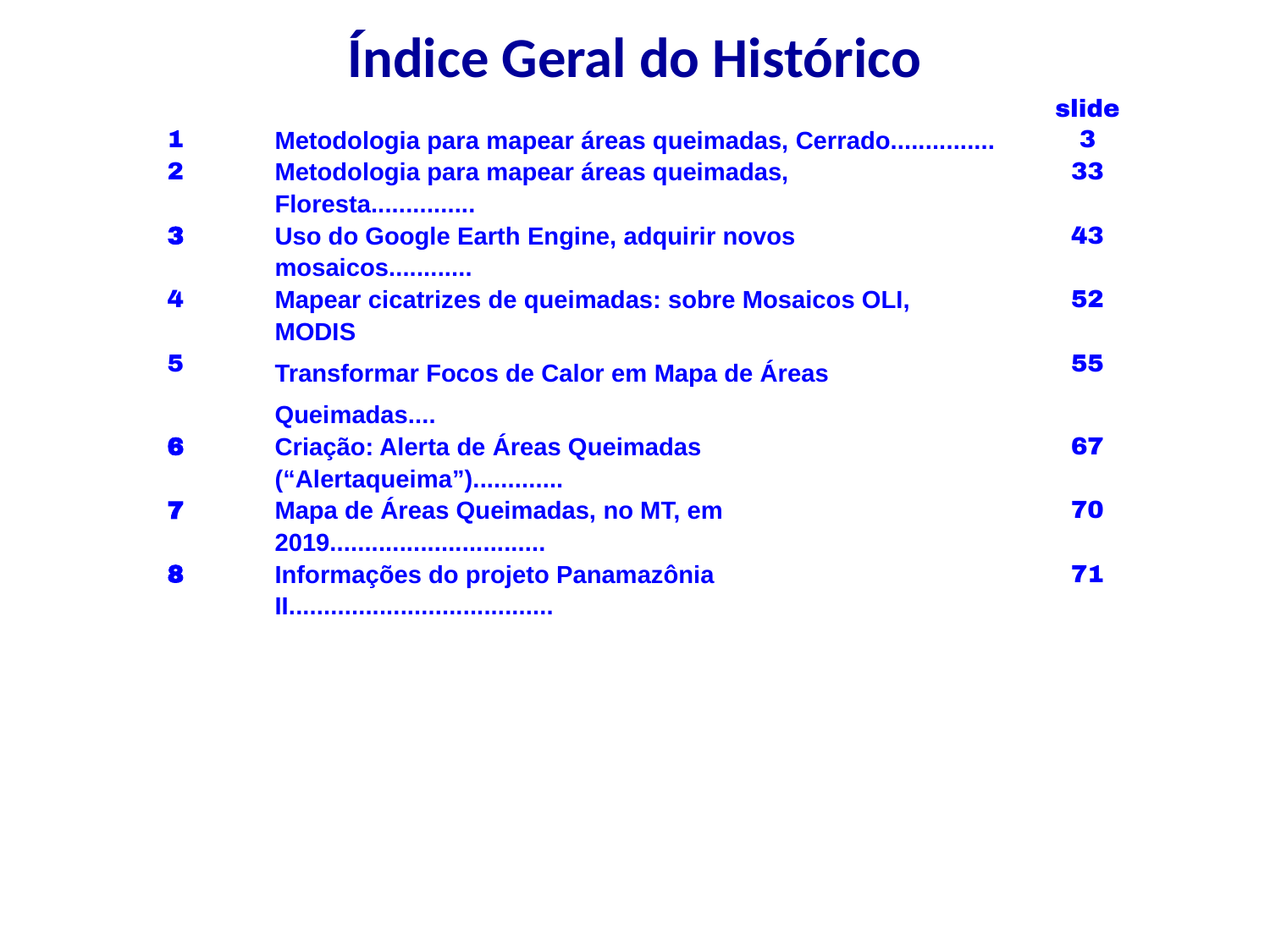

Índice Geral do Histórico
|  |  | slide |
| --- | --- | --- |
| 1 | Metodologia para mapear áreas queimadas, Cerrado............... | 3 |
| 2 | Metodologia para mapear áreas queimadas, Floresta............... | 33 |
| 3 | Uso do Google Earth Engine, adquirir novos mosaicos............ | 43 |
| 4 | Mapear cicatrizes de queimadas: sobre Mosaicos OLI, MODIS | 52 |
| 5 | Transformar Focos de Calor em Mapa de Áreas Queimadas.... | 55 |
| 6 | Criação: Alerta de Áreas Queimadas (“Alertaqueima”)............. | 67 |
| 7 | Mapa de Áreas Queimadas, no MT, em 2019............................... | 70 |
| 8 | Informações do projeto Panamazônia II...................................... | 71 |
|  |  |  |
|  |  |  |
|  |  |  |
|  |  |  |
|  |  |  |
|  |  |  |
|  |  |  |
|  |  |  |
|  |  |  |
|  |  |  |
|  |  |  |
|  |  |  |
|  |  |  |
|  |  |  |
|  |  |  |
|  |  |  |
|  |  |  |